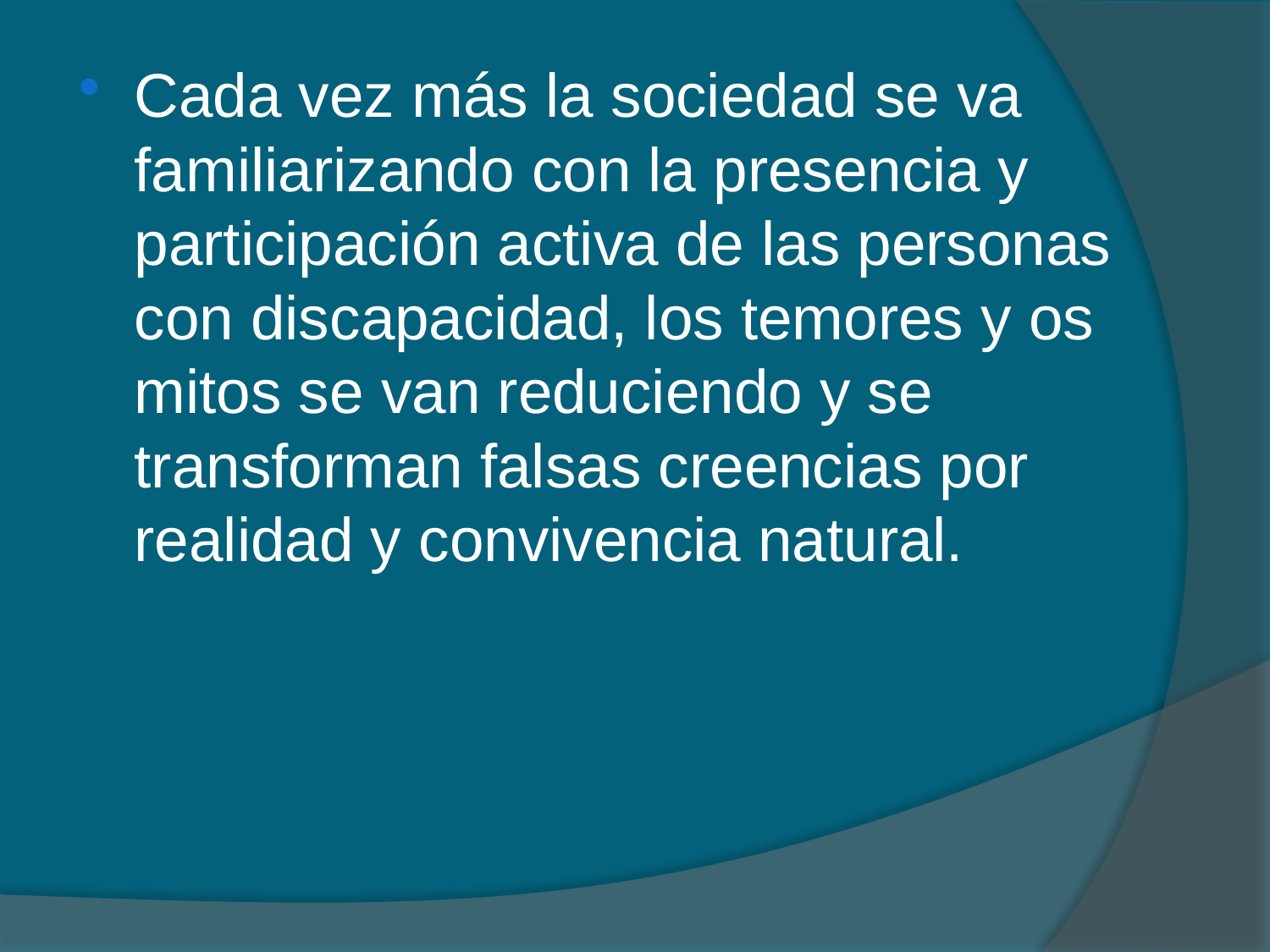

Cada vez más la sociedad se va familiarizando con la presencia y participación activa de las personas con discapacidad, los temores y os mitos se van reduciendo y se transforman falsas creencias por realidad y convivencia natural.